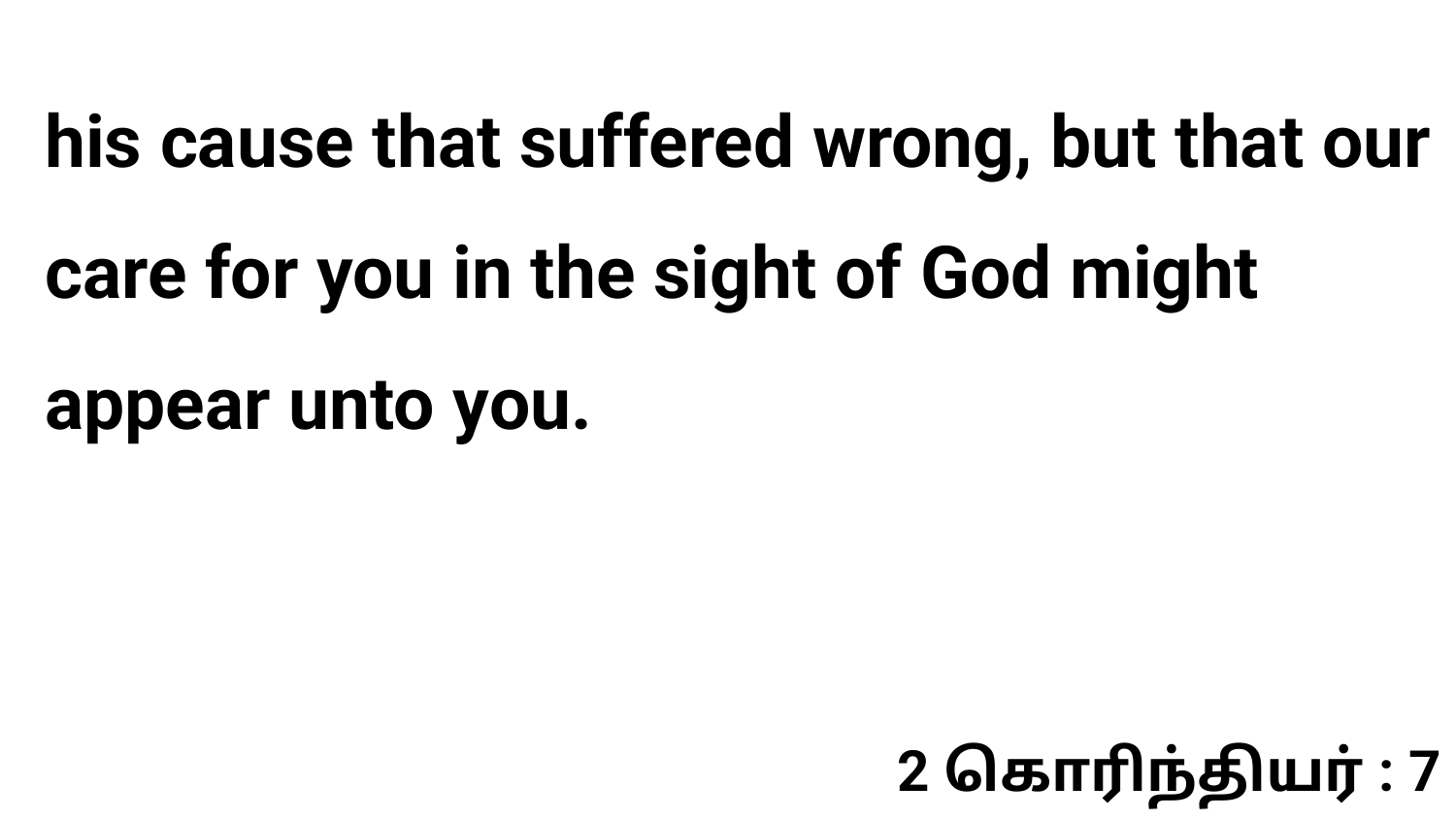

his cause that suffered wrong, but that our care for you in the sight of God might appear unto you.
2 கொரிந்தியர் : 7